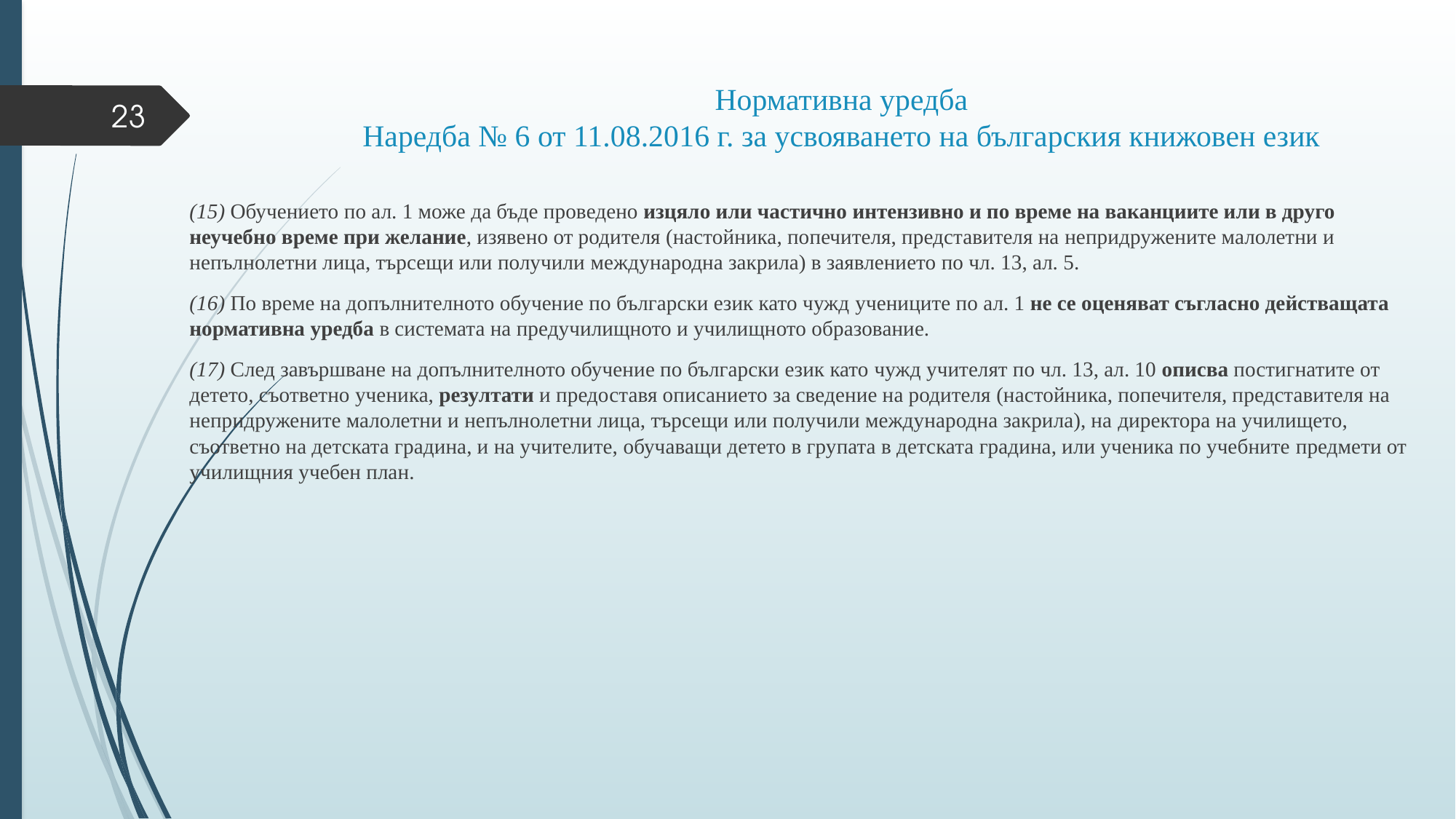

# Нормативна уредба Наредба № 6 от 11.08.2016 г. за усвояването на българския книжовен език
23
(15) Обучението по ал. 1 може да бъде проведено изцяло или частично интензивно и по време на ваканциите или в друго неучебно време при желание, изявено от родителя (настойника, попечителя, представителя на непридружените малолетни и непълнолетни лица, търсещи или получили международна закрила) в заявлението по чл. 13, ал. 5.
(16) По време на допълнителното обучение по български език като чужд учениците по ал. 1 не се оценяват съгласно действащата нормативна уредба в системата на предучилищното и училищното образование.
(17) След завършване на допълнителното обучение по български език като чужд учителят по чл. 13, ал. 10 описва постигнатите от детето, съответно ученика, резултати и предоставя описанието за сведение на родителя (настойника, попечителя, представителя на непридружените малолетни и непълнолетни лица, търсещи или получили международна закрила), на директора на училището, съответно на детската градина, и на учителите, обучаващи детето в групата в детската градина, или ученика по учебните предмети от училищния учебен план.